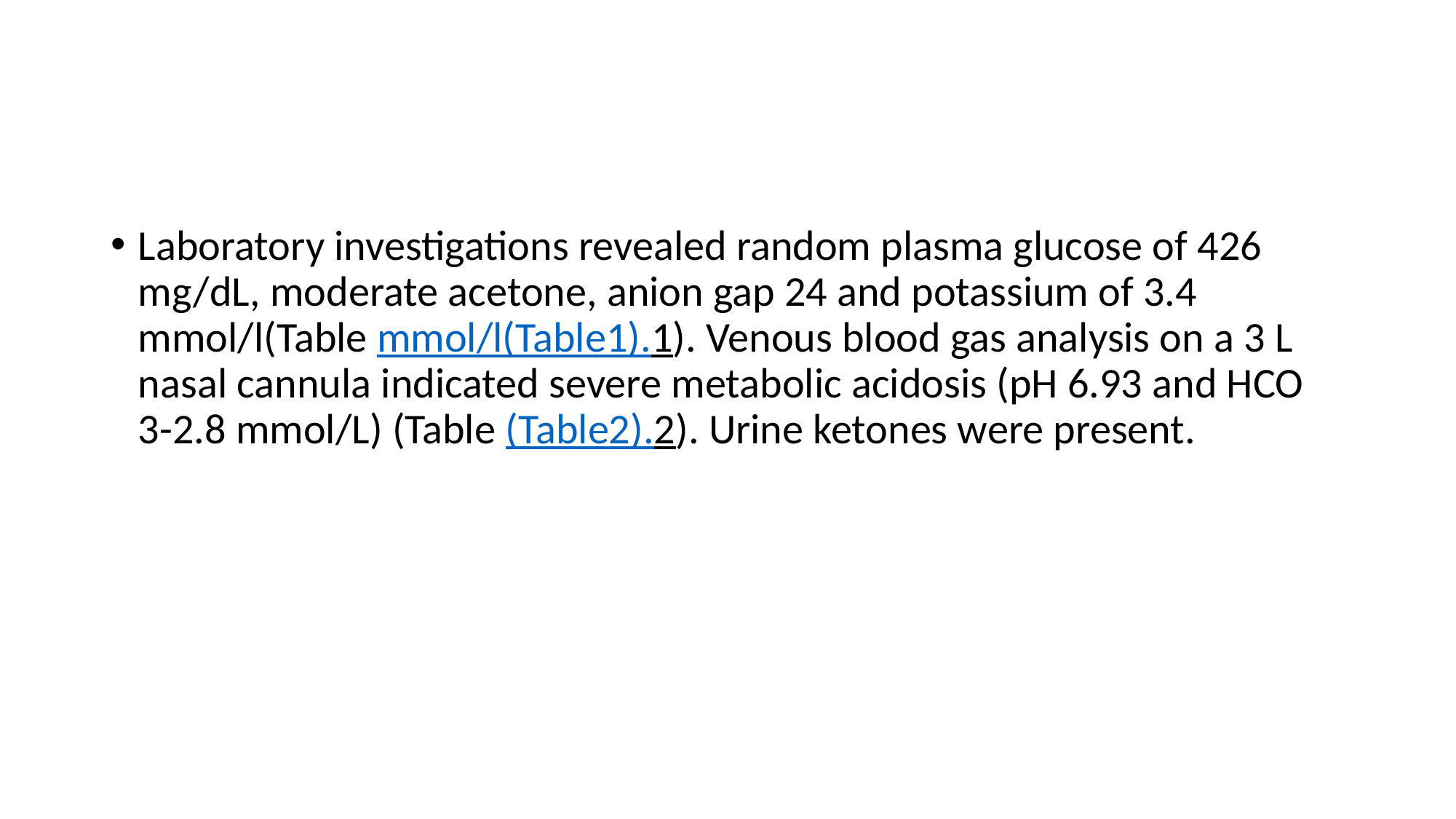

#
Laboratory investigations revealed random plasma glucose of 426 mg/dL, moderate acetone, anion gap 24 and potassium of 3.4 mmol/l(Table ​mmol/l(Table1).1). Venous blood gas analysis on a 3 L nasal cannula indicated severe metabolic acidosis (pH 6.93 and HCO 3-2.8 mmol/L) (Table ​(Table2).2). Urine ketones were present.